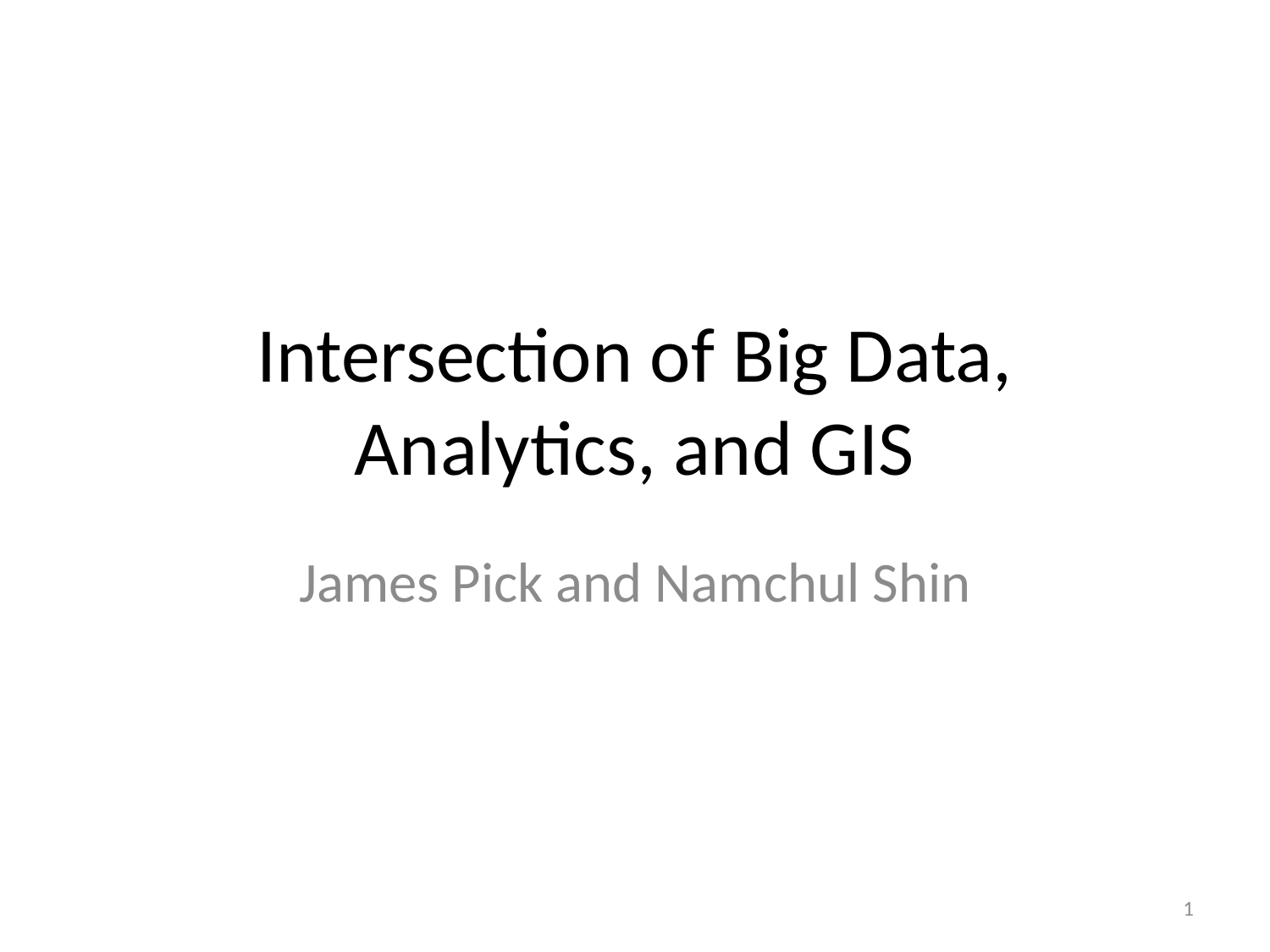

# Intersection of Big Data, Analytics, and GIS
James Pick and Namchul Shin

1